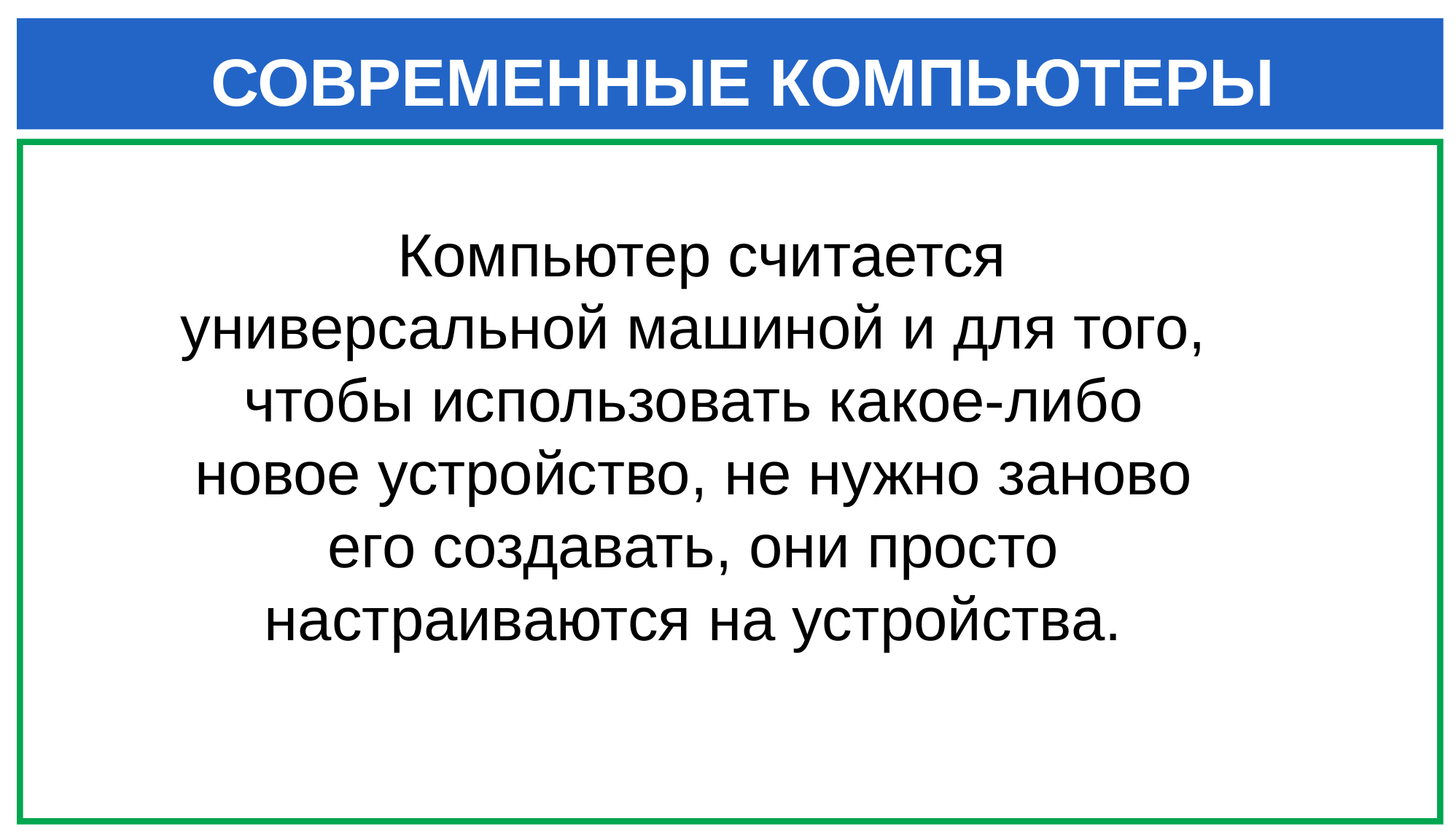

СОВРЕМЕННЫЕ КОМПЬЮТЕРЫ
 Компьютер считается универсальной машиной и для того, чтобы использовать какое-либо новое устройство, не нужно заново его создавать, они просто настраиваются на устройства.